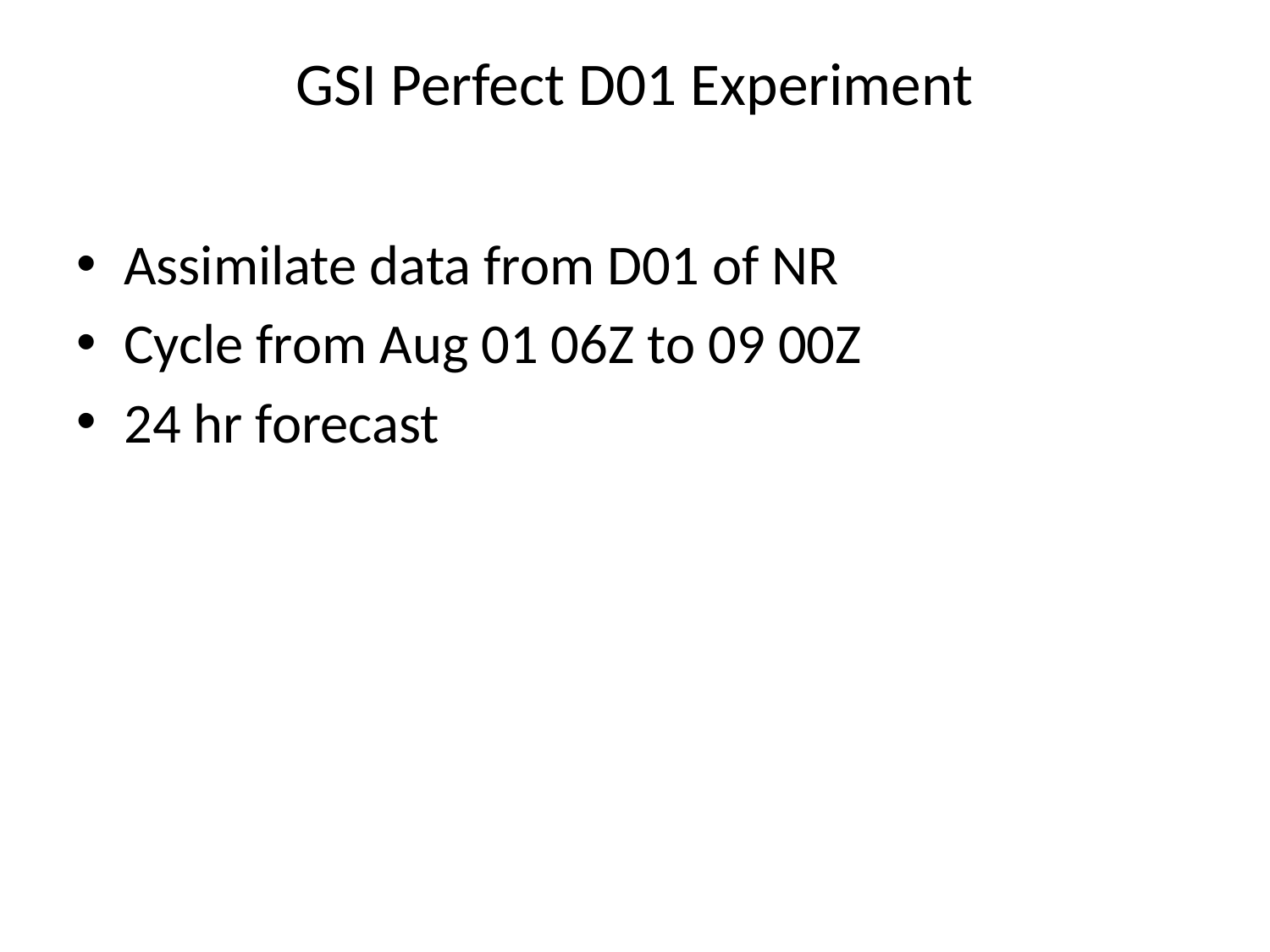

# GSI Perfect D01 Experiment
Assimilate data from D01 of NR
Cycle from Aug 01 06Z to 09 00Z
24 hr forecast